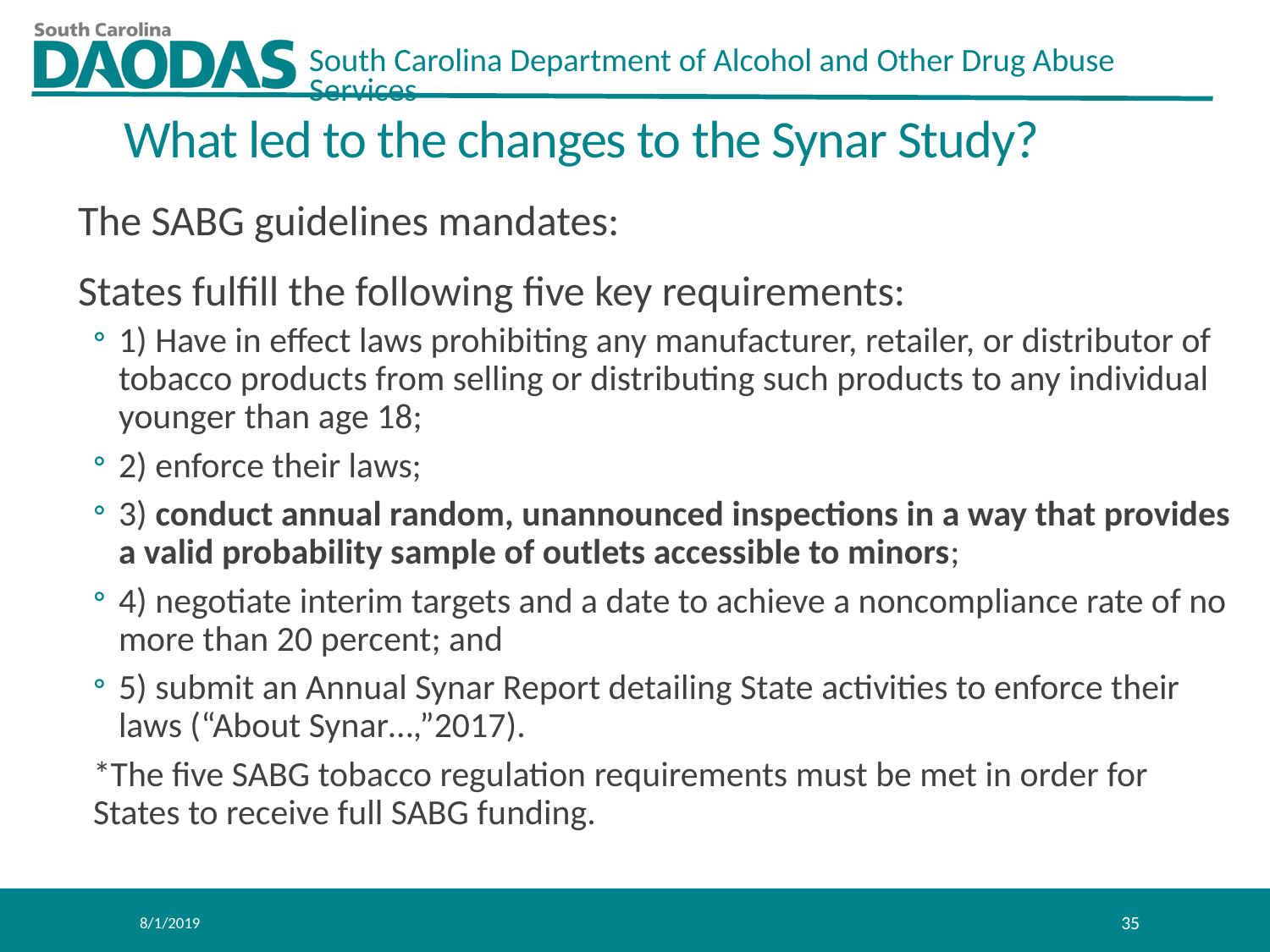

What led to the changes to the Synar Study?
The SABG guidelines mandates:
States fulfill the following five key requirements:
1) Have in effect laws prohibiting any manufacturer, retailer, or distributor of tobacco products from selling or distributing such products to any individual younger than age 18;
2) enforce their laws;
3) conduct annual random, unannounced inspections in a way that provides a valid probability sample of outlets accessible to minors;
4) negotiate interim targets and a date to achieve a noncompliance rate of no more than 20 percent; and
5) submit an Annual Synar Report detailing State activities to enforce their laws (“About Synar…,”2017).
*The five SABG tobacco regulation requirements must be met in order for States to receive full SABG funding.
8/1/2019
35